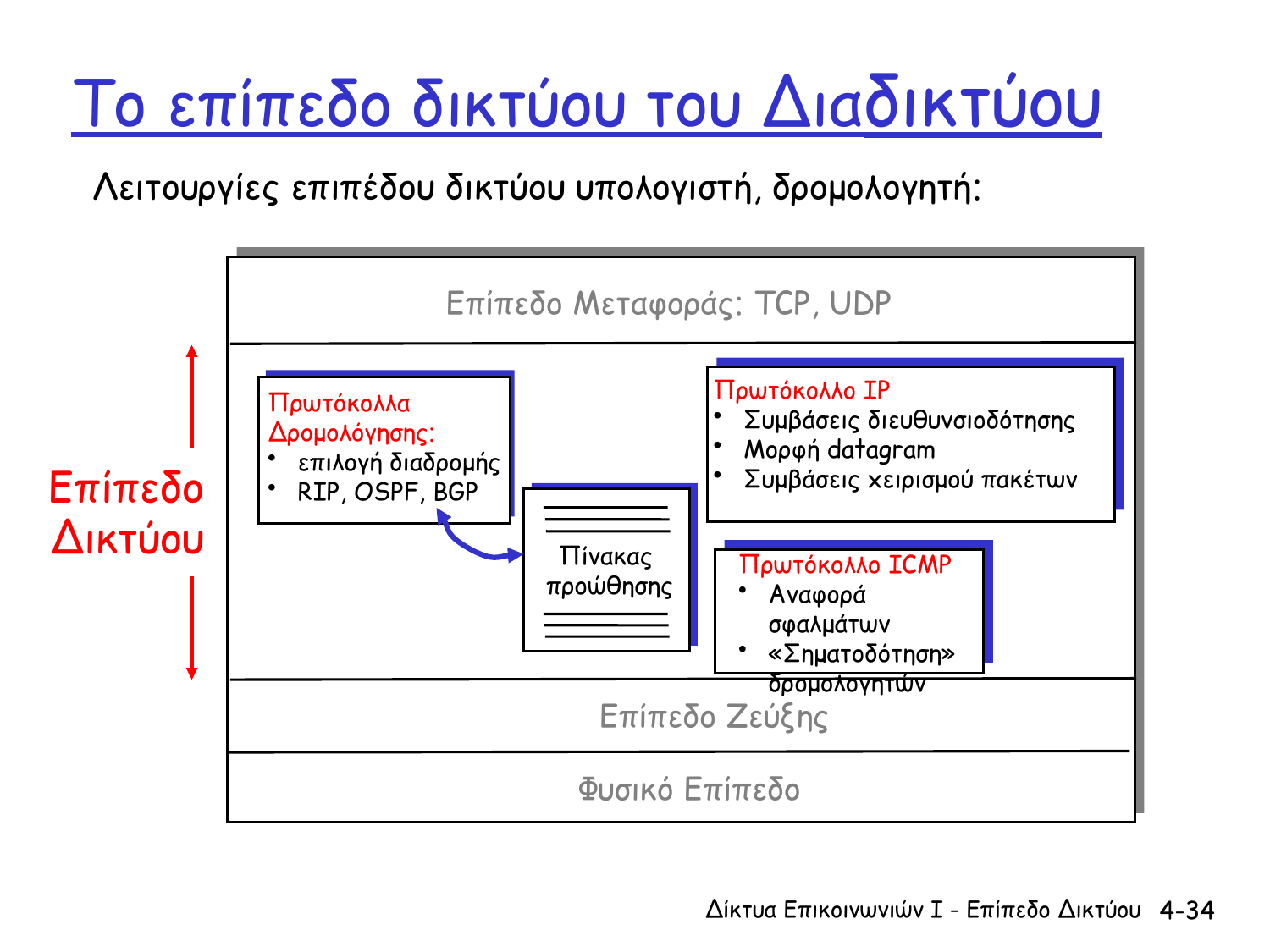

# Το επίπεδο δικτύου του Διαδικτύου
Λειτουργίες επιπέδου δικτύου υπολογιστή, δρομολογητή:

Επίπεδο Μεταφοράς: TCP, UDP

Πρωτόκολλο IP
Συμβάσεις διευθυνσιοδότησης
Μορφή datagram
Συμβάσεις χειρισμού πακέτων

Πρωτόκολλα
Δρομολόγησης:
επιλογή διαδρομής
RIP, OSPF, BGP
Επίπεδο
Δικτύου

Πίνακας
προώθησης

Πρωτόκολλο ICMP
Αναφορά σφαλμάτων
«Σηματοδότηση» δρομολογητών

Επίπεδο Ζεύξης

Φυσικό Επίπεδο
Δίκτυα Επικοινωνιών Ι - Επίπεδο Δικτύου
4-34